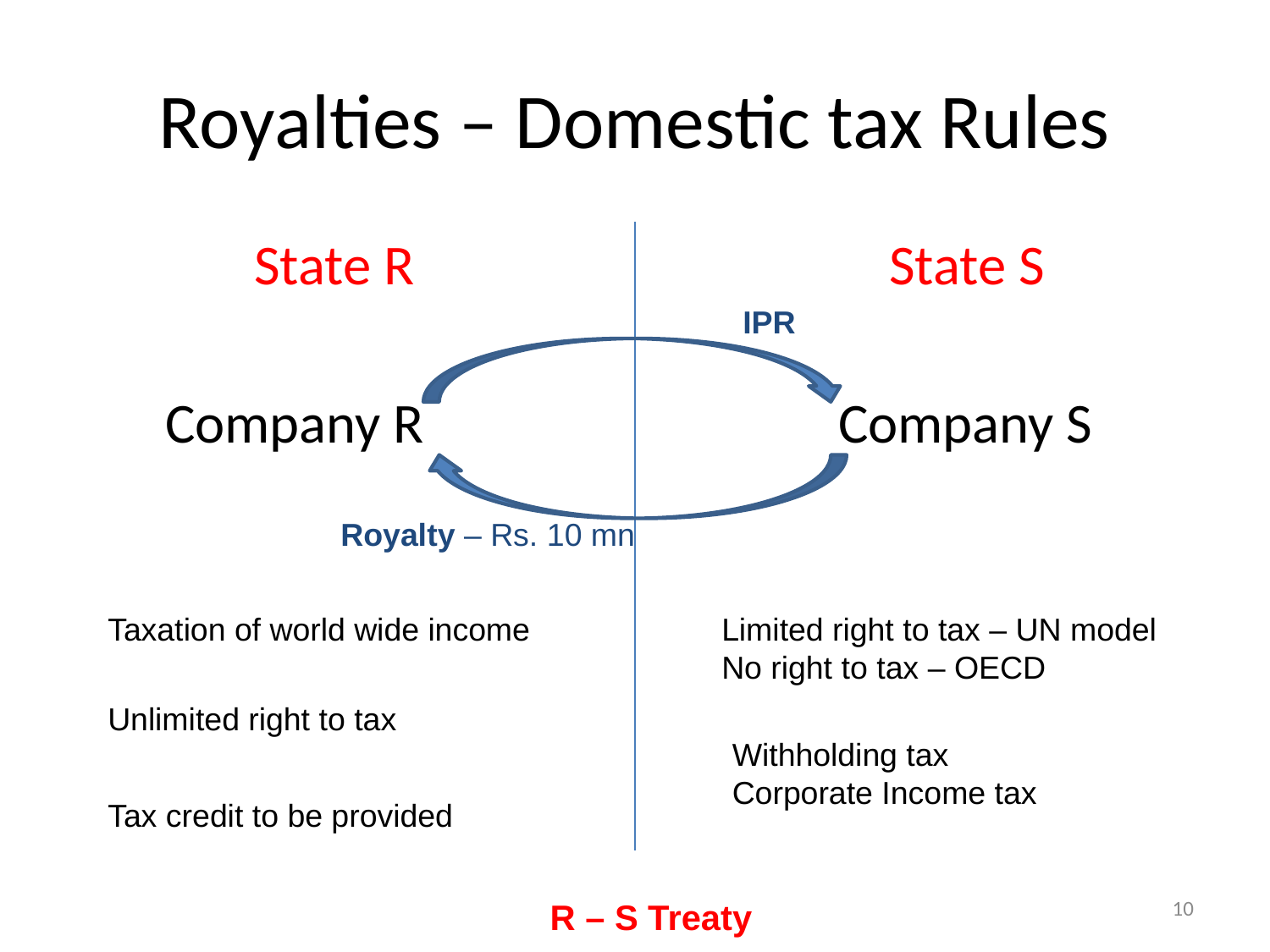

# Royalties – Domestic tax Rules
	State R				State S

       Company R				Company S

IPR

Royalty – Rs. 10 mn
Taxation of world wide income

Limited right to tax – UN model
No right to tax – OECD
Unlimited right to tax
Withholding tax
Corporate Income tax

Tax credit to be provided
10
R – S Treaty